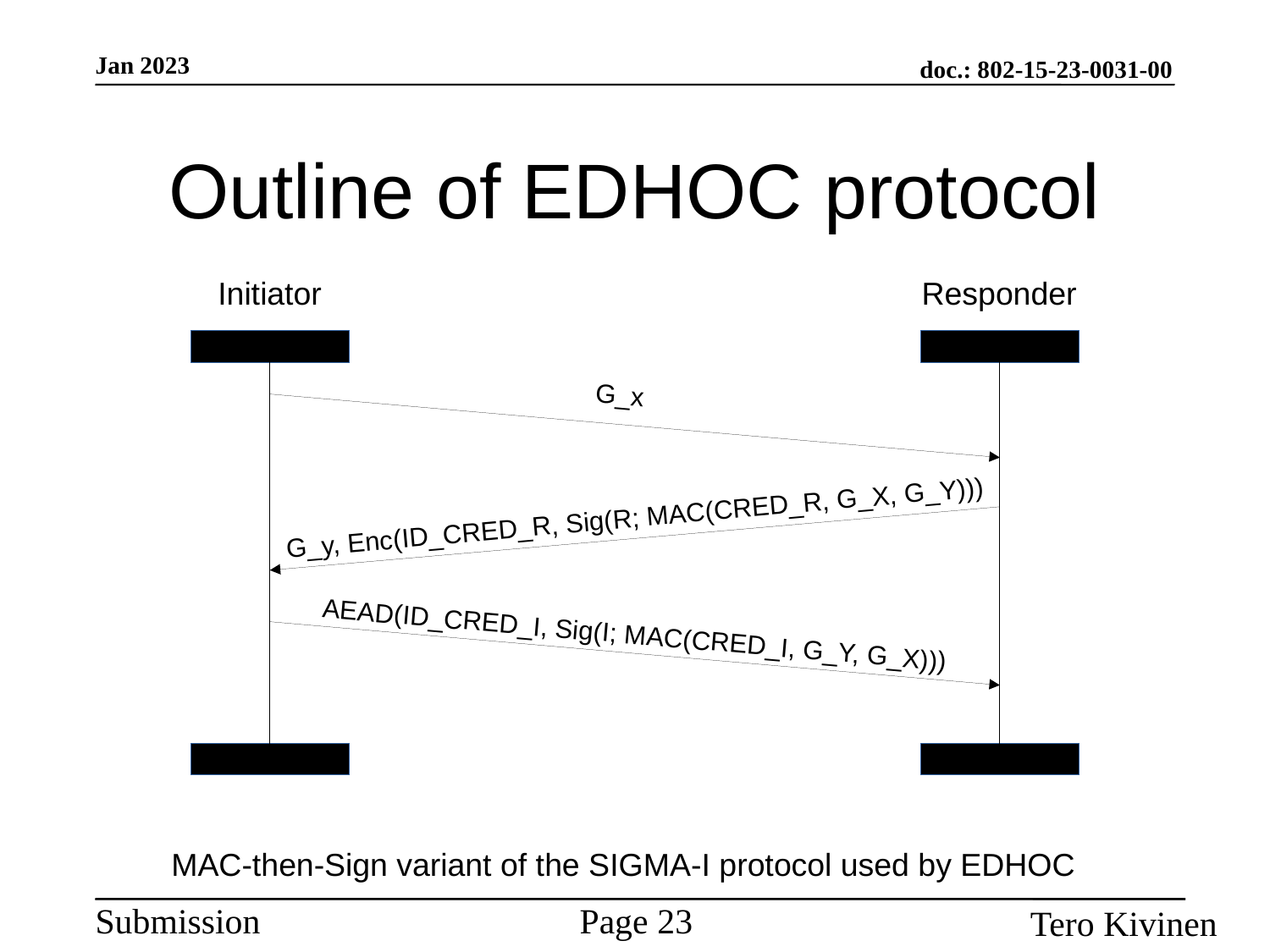

Outline of EDHOC protocol
Initiator
Responder

G_x

G_y, Enc(ID_CRED_R, Sig(R; MAC(CRED_R, G_X, G_Y)))

AEAD(ID_CRED_I, Sig(I; MAC(CRED_I, G_Y, G_X)))

MAC-then-Sign variant of the SIGMA-I protocol used by EDHOC